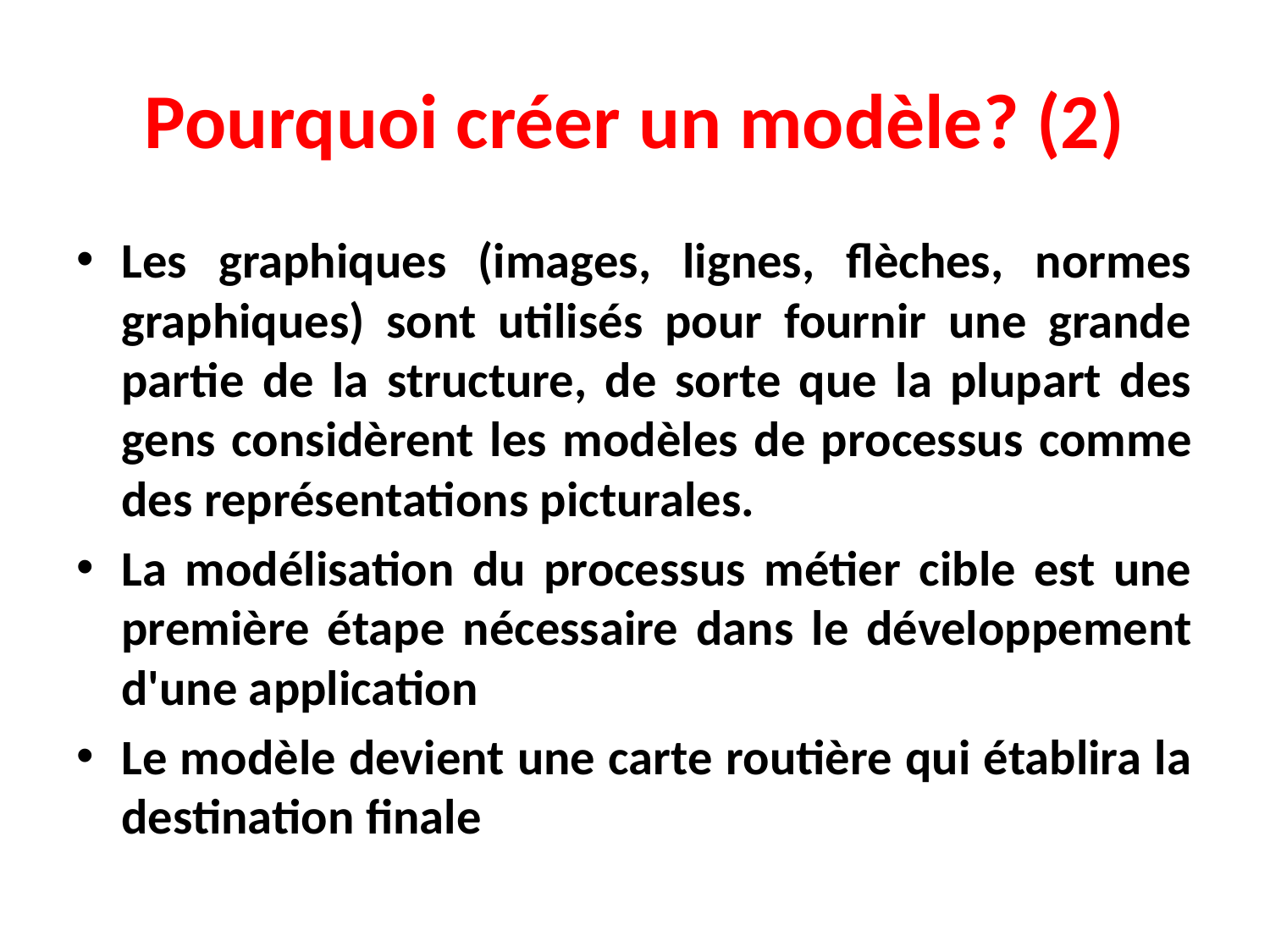

# Pourquoi créer un modèle? (2)
Les graphiques (images, lignes, flèches, normes graphiques) sont utilisés pour fournir une grande partie de la structure, de sorte que la plupart des gens considèrent les modèles de processus comme des représentations picturales.
La modélisation du processus métier cible est une première étape nécessaire dans le développement d'une application
Le modèle devient une carte routière qui établira la destination finale